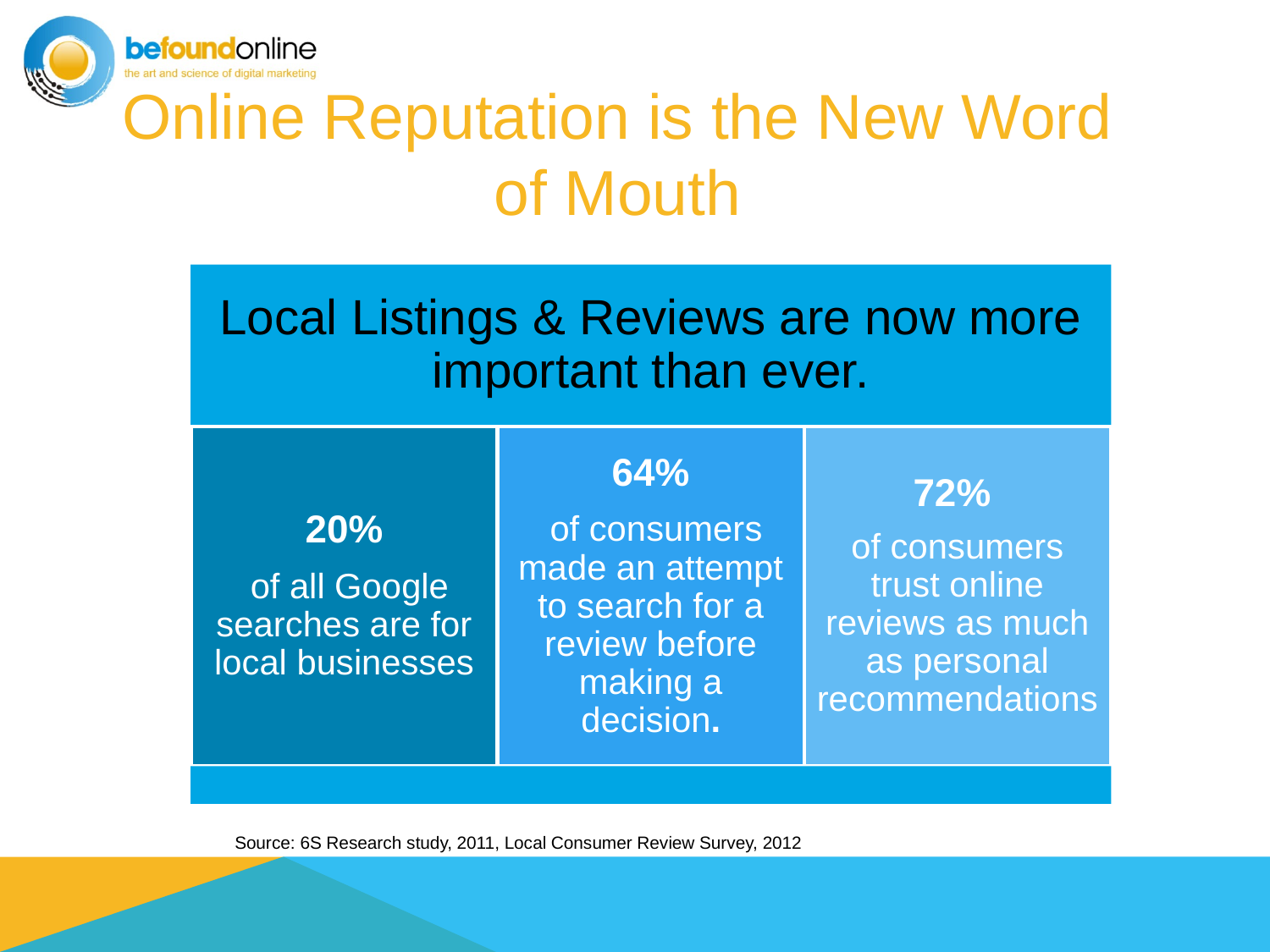

# Online Reputation is the New Word of Mouth
Local Listings & Reviews are now more important than ever.
20%
 of all Google searches are for local businesses
64%
 of consumers made an attempt to search for a review before making a decision.
72%
of consumers trust online reviews as much as personal recommendations
Source: 6S Research study, 2011, Local Consumer Review Survey, 2012